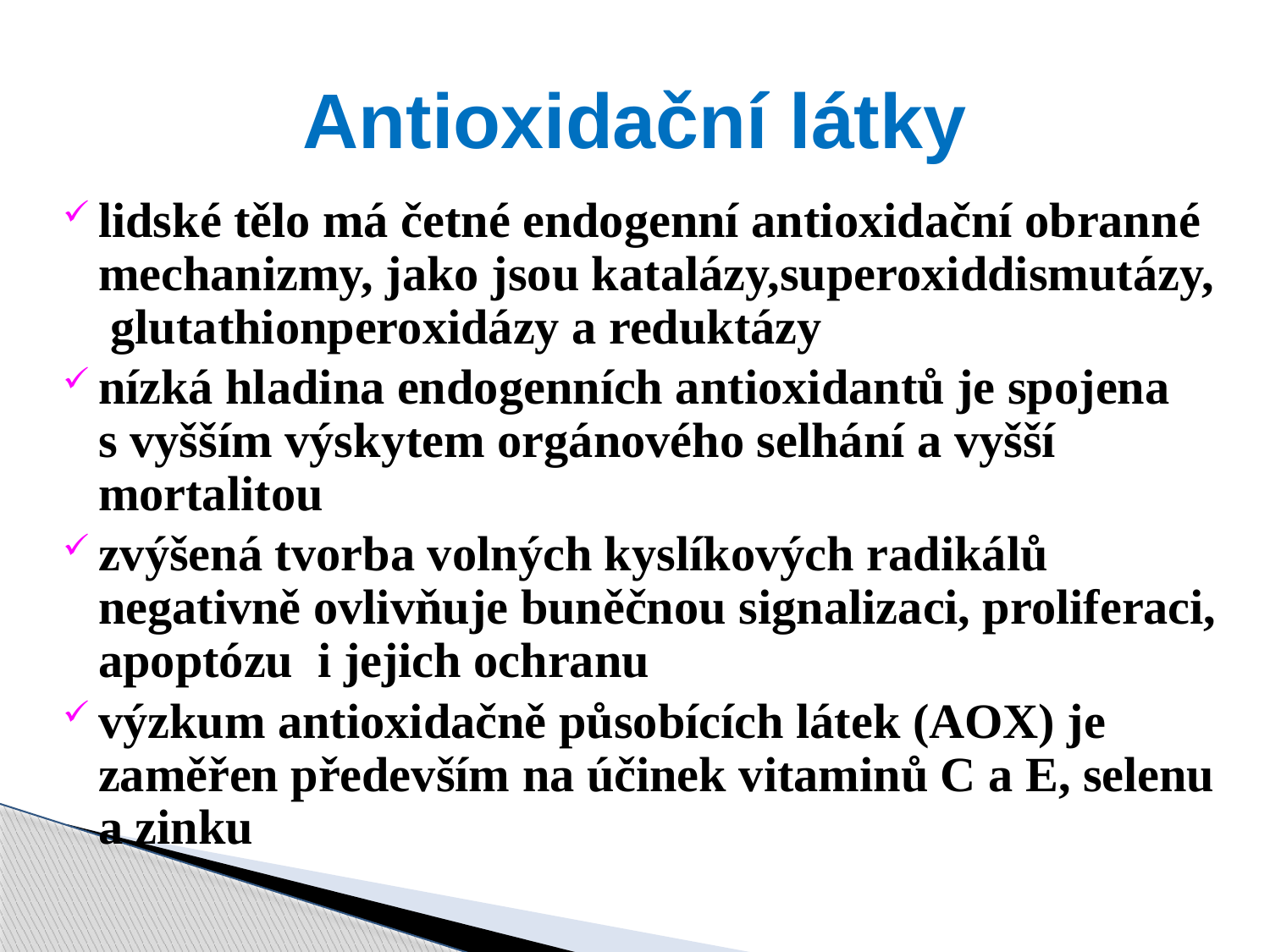

# Antioxidační látky
lidské tělo má četné endogenní antioxidační obranné mechanizmy, jako jsou katalázy,superoxiddismutázy,  glutathionperoxidázy a reduktázy
nízká hladina endogenních antioxidantů je spojena s vyšším výskytem orgánového selhání a vyšší mortalitou
zvýšená tvorba volných kyslíkových radikálů  negativně ovlivňuje buněčnou signalizaci, proliferaci, apoptózu  i jejich ochranu
výzkum antioxidačně působících látek (AOX) je zaměřen především na účinek vitaminů C a E, selenu a zinku